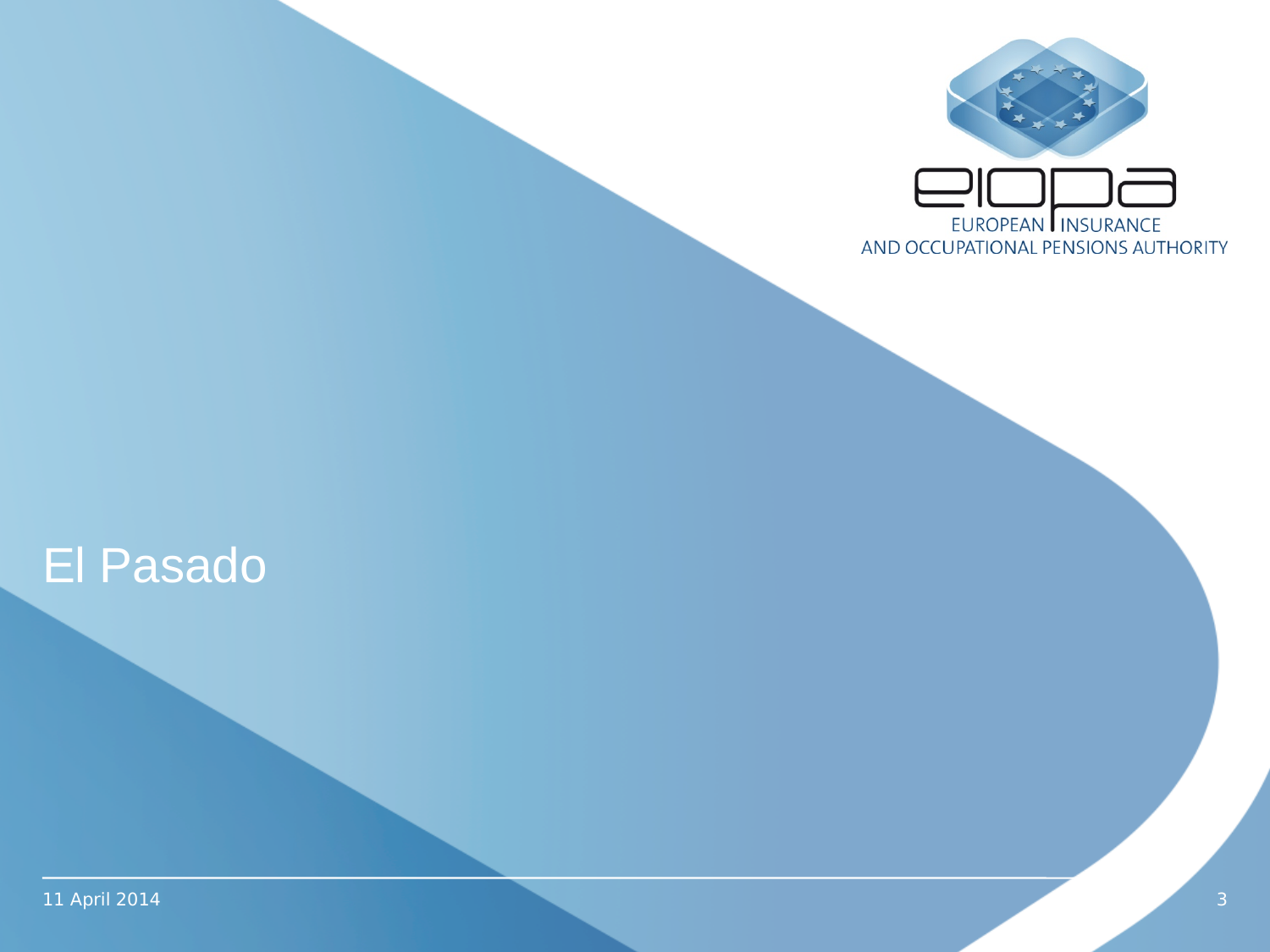

# El Pasado

11 April 2014
3